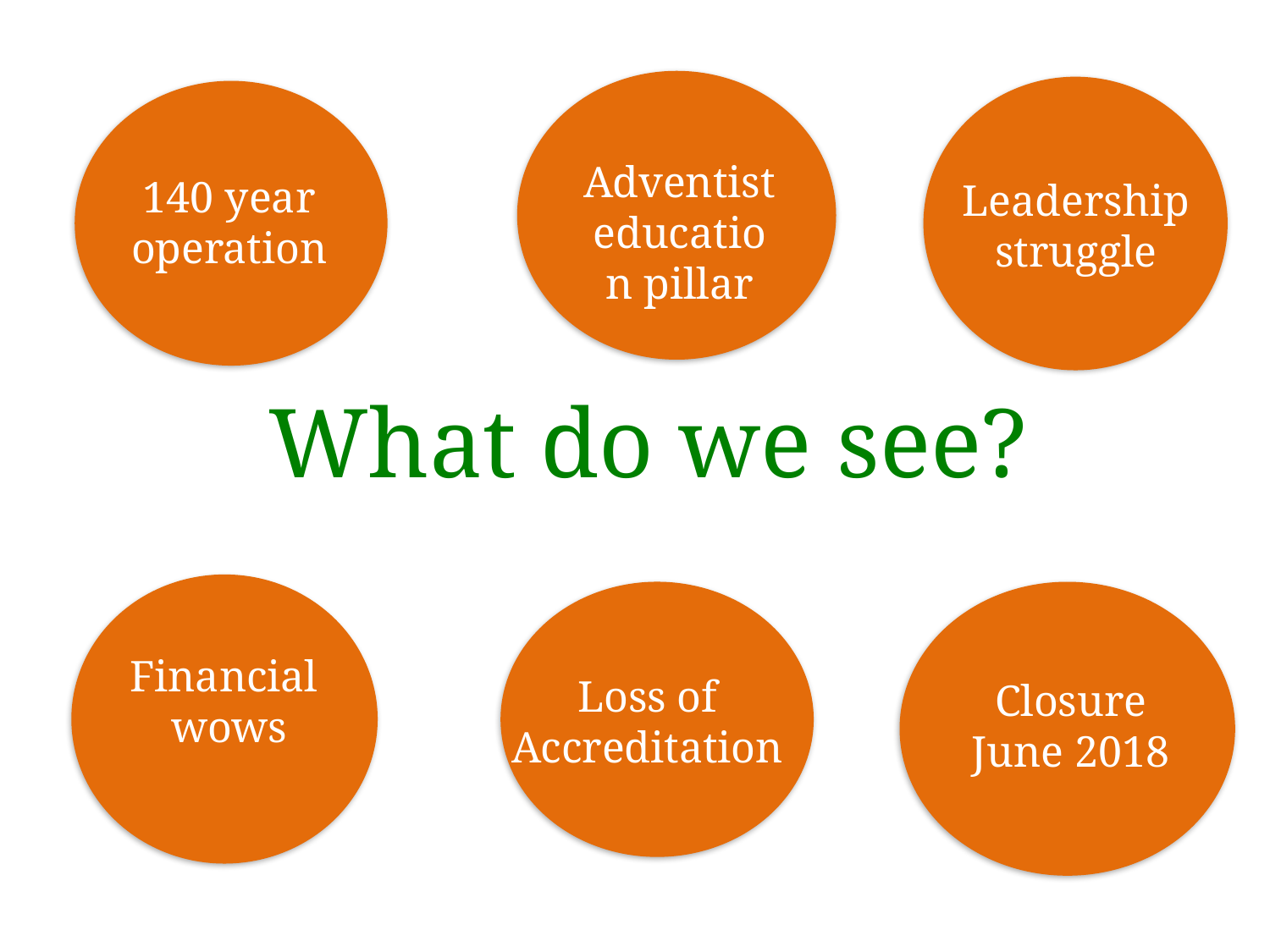

Adventist education pillar

Leadership struggle

140 year operation
# What do we see?

Financial
wows

Loss of Accreditation

Closure
June 2018